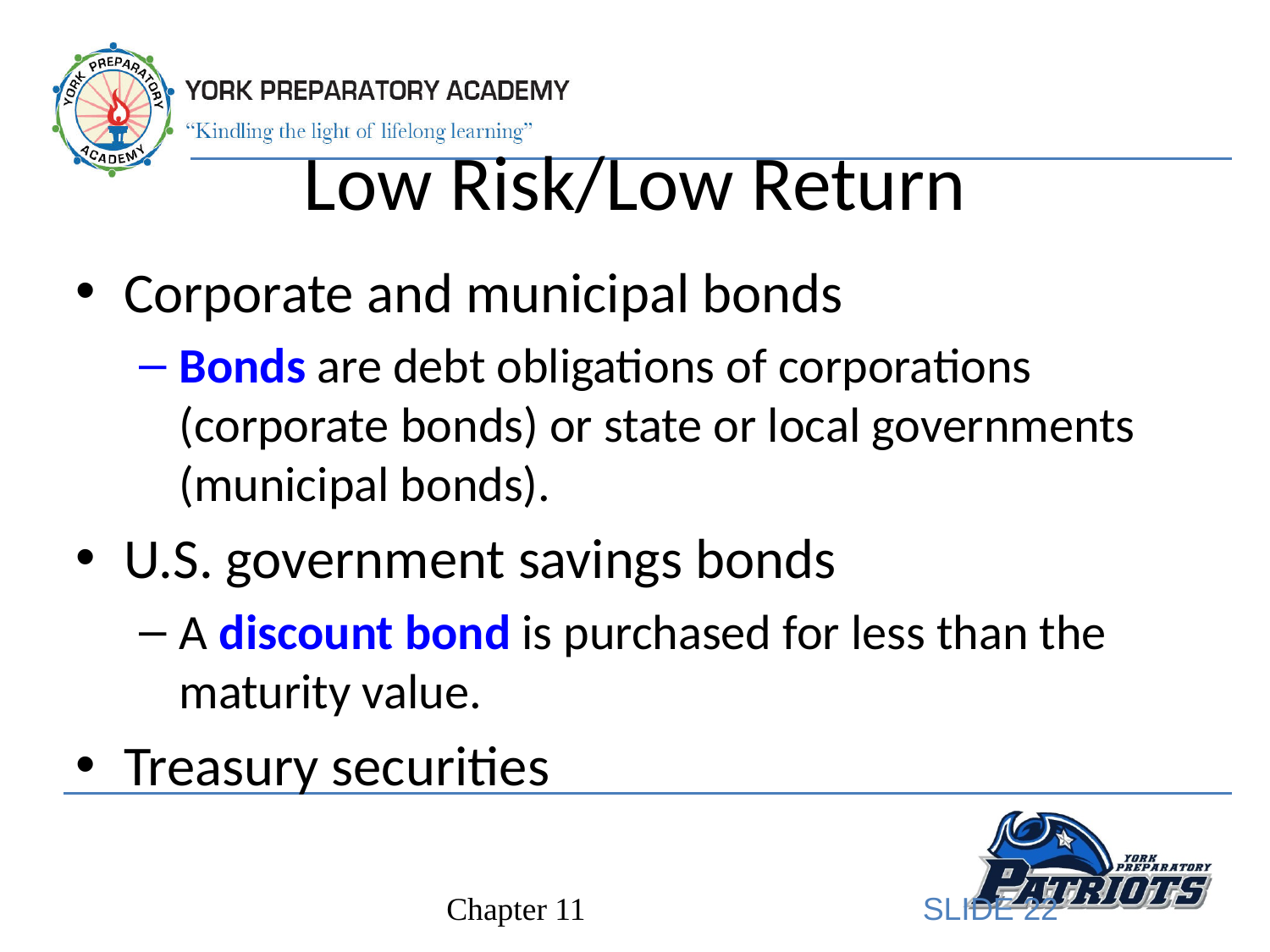

# Low Risk/Low Return
Corporate and municipal bonds
Bonds are debt obligations of corporations (corporate bonds) or state or local governments (municipal bonds).
U.S. government savings bonds
A discount bond is purchased for less than the maturity value.
Treasury securities
SLIDE 22
Chapter 11